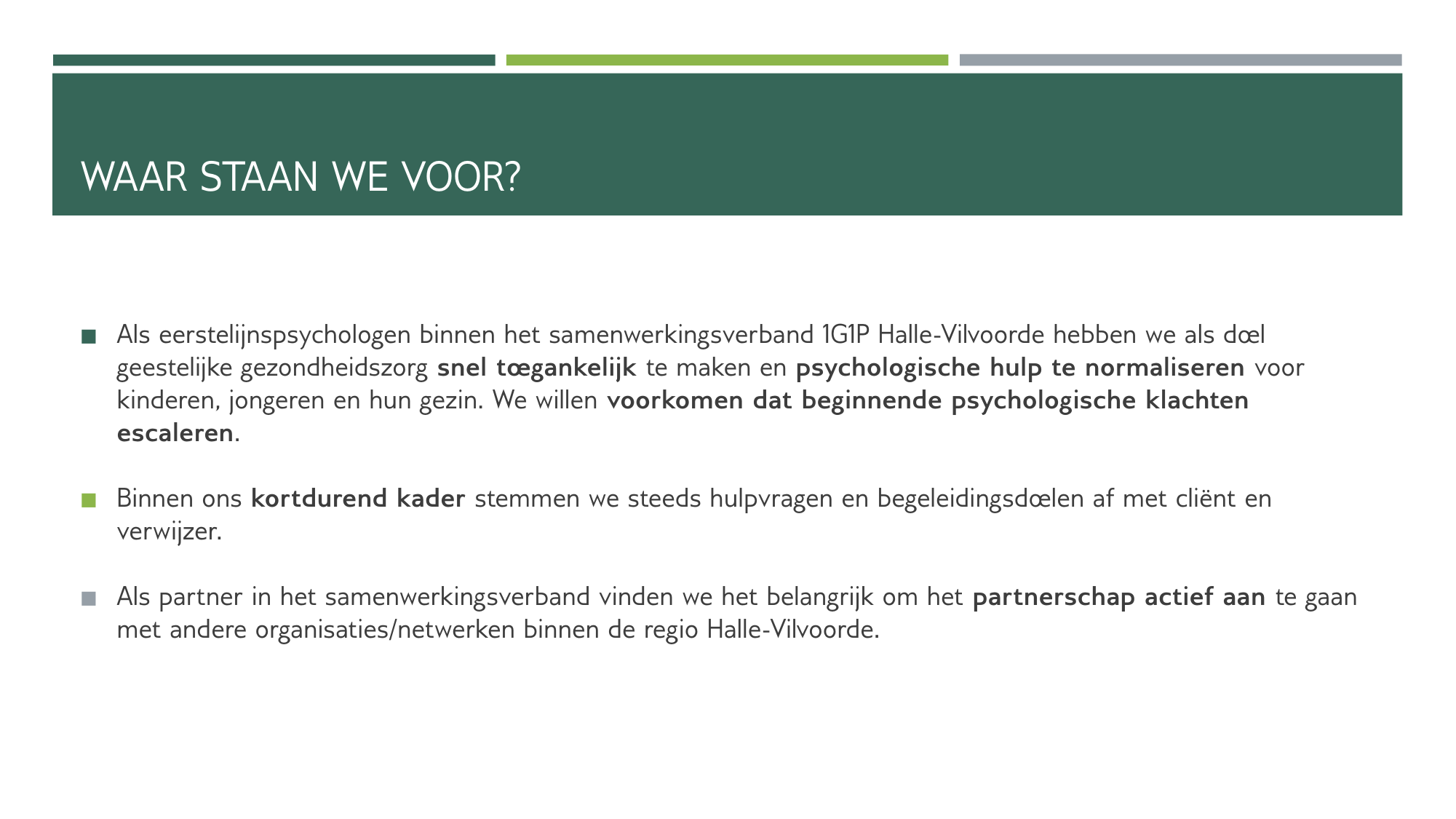

# WAAR STAAN WE VOOR?
Als eerstelijnspsychologen binnen het samenwerkingsverband 1G1P Halle-Vilvoorde hebben we als doel geestelijke gezondheidszorg snel toegankelijk te maken en psychologische hulp te normaliseren voor kinderen, jongeren en hun gezin. We willen voorkomen dat beginnende psychologische klachten escaleren.

Binnen ons kortdurend kader stemmen we steeds hulpvragen en begeleidingsdoelen af met cliënt en verwijzer.

Als partner in het samenwerkingsverband vinden we het belangrijk om het partnerschap actief aan te gaan met andere organisaties/netwerken binnen de regio Halle-Vilvoorde.